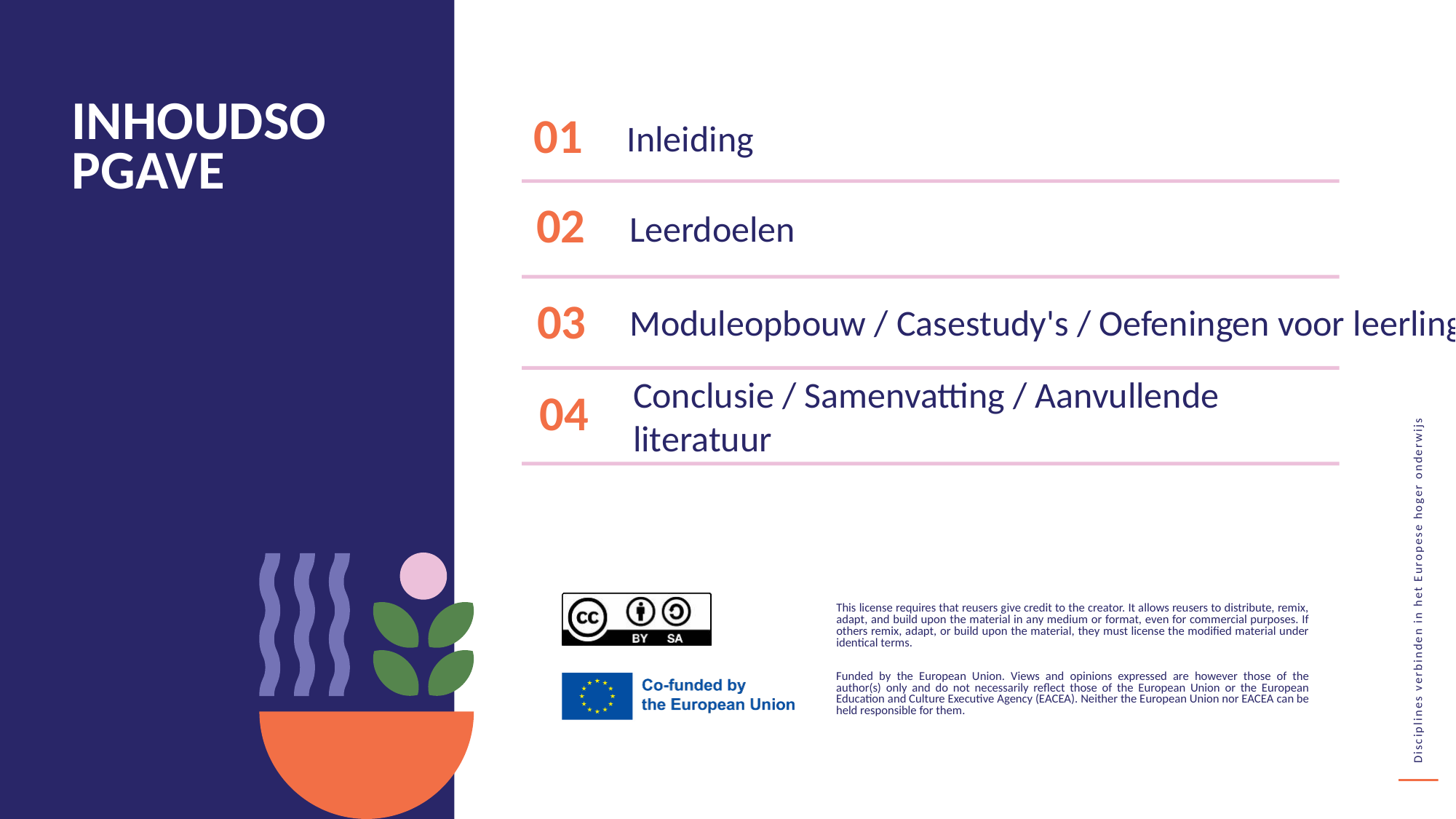

INHOUDSOPGAVE
01
Inleiding
02
Leerdoelen
Moduleopbouw / Casestudy's / Oefeningen voor leerlingen
03
04
Conclusie / Samenvatting / Aanvullende literatuur